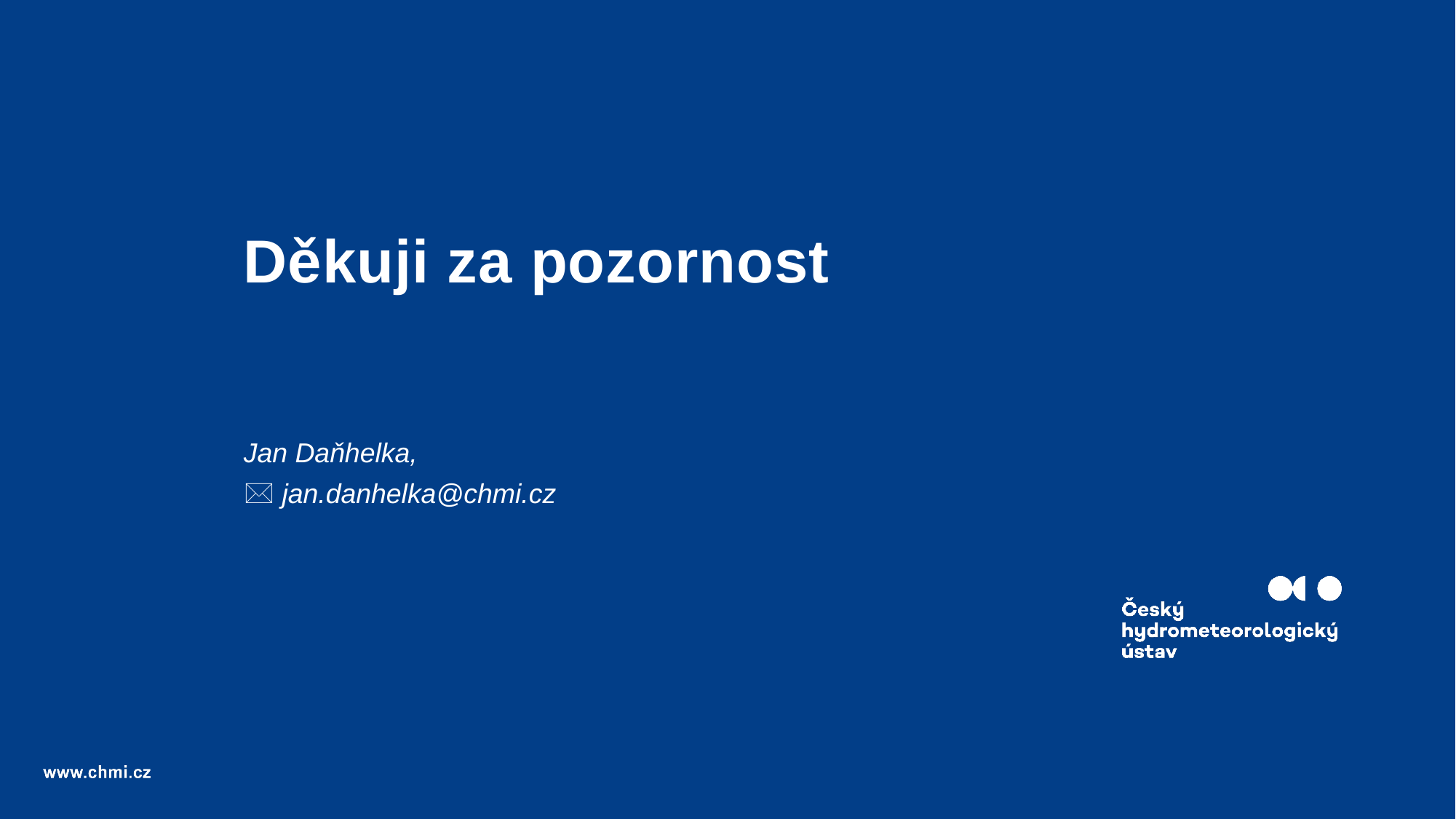

# Děkuji za pozornost
Jan Daňhelka,
🖂 jan.danhelka@chmi.cz